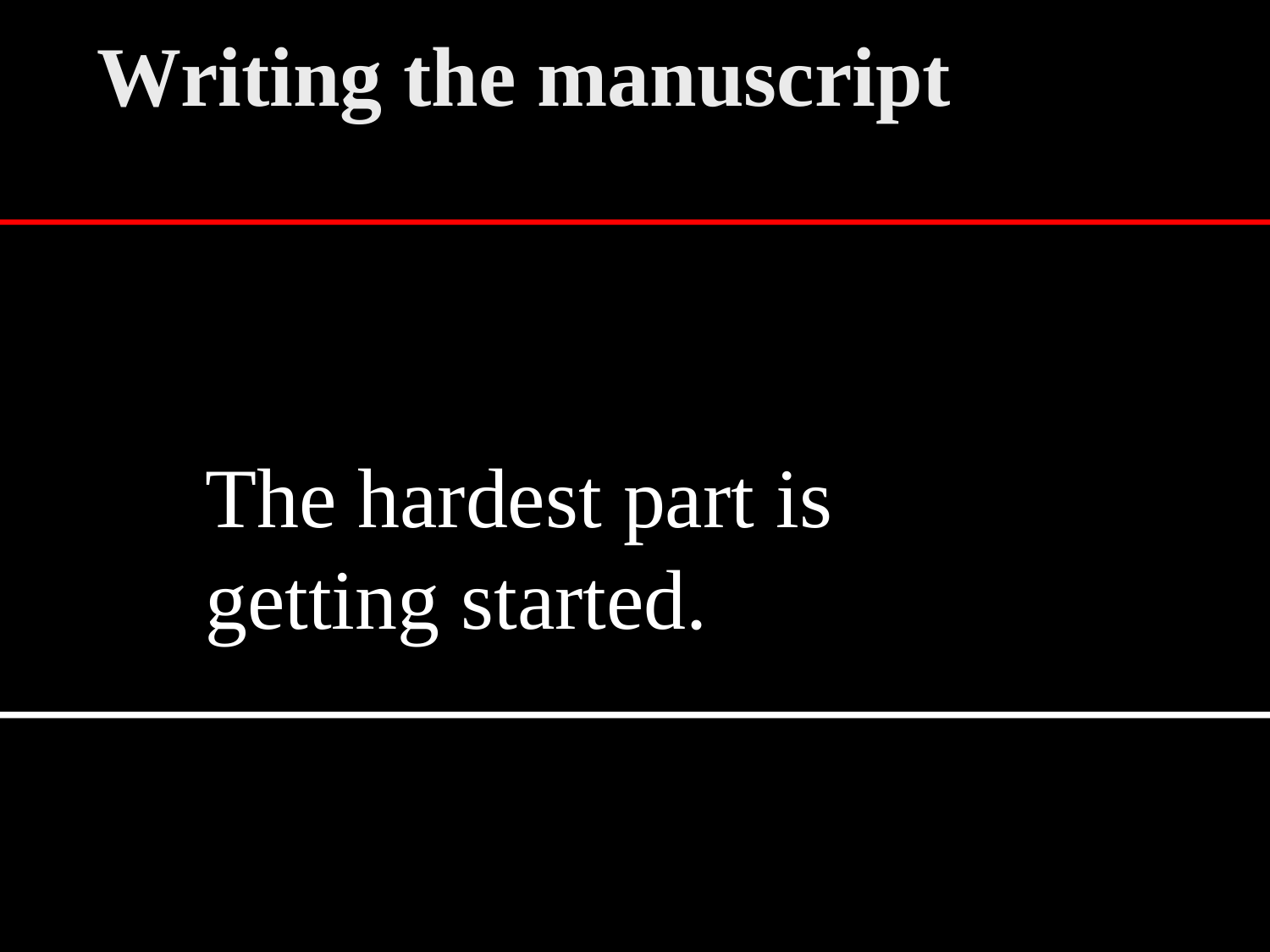

# Writing the manuscript
The hardest part is getting started.